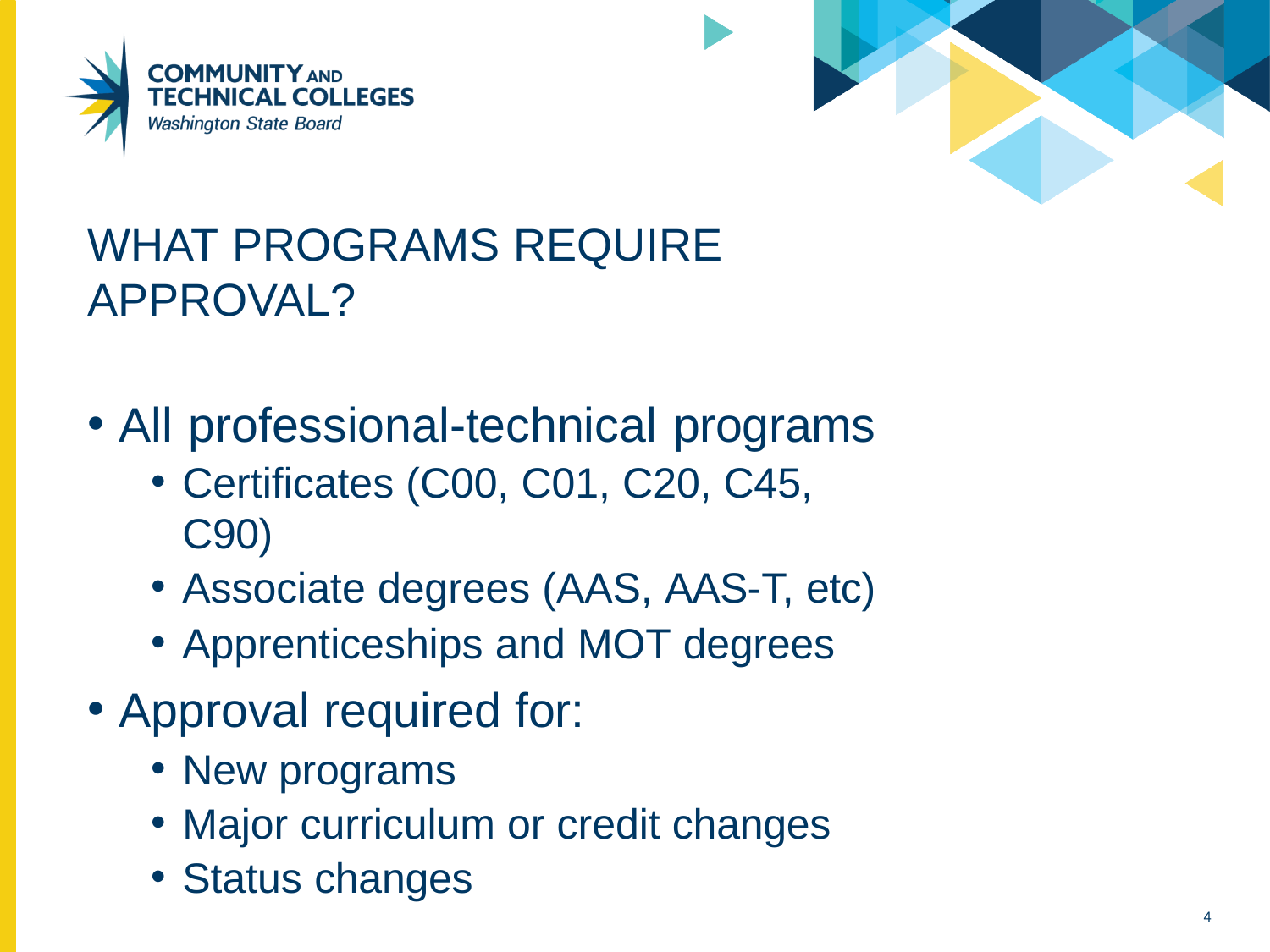

WHAT PROGRAMS REQUIRE APPROVAL?

All professional-technical programs
Certificates (C00, C01, C20, C45, C90)
Associate degrees (AAS, AAS-T, etc)
Apprenticeships and MOT degrees
Approval required for:
New programs
Major curriculum or credit changes
Status changes
4